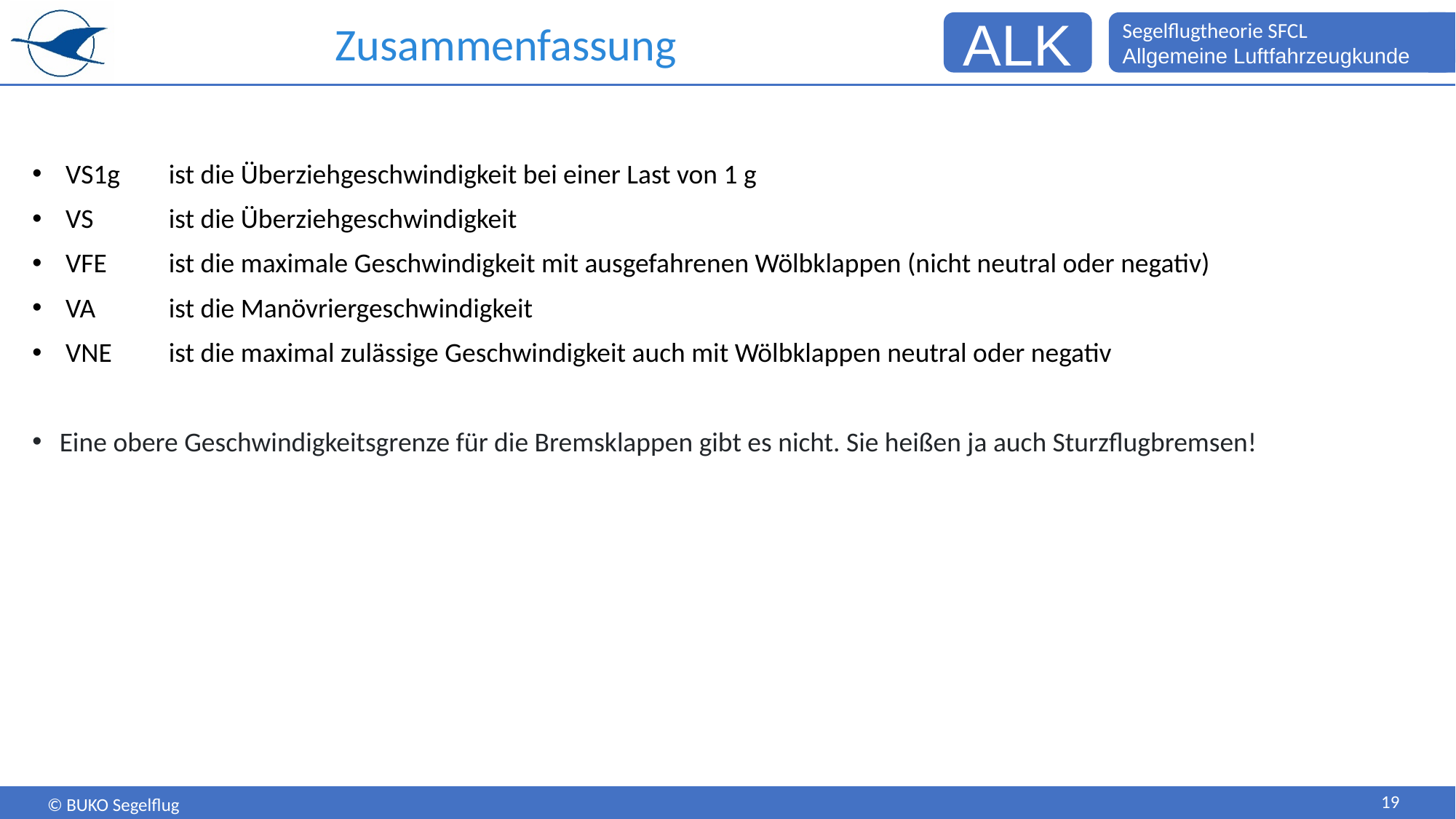

# Zusammenfassung

 VS1g	ist die Überziehgeschwindigkeit bei einer Last von 1 g
 VS	ist die Überziehgeschwindigkeit
 VFE	ist die maximale Geschwindigkeit mit ausgefahrenen Wölbklappen (nicht neutral oder negativ)
 VA	ist die Manövriergeschwindigkeit
 VNE	ist die maximal zulässige Geschwindigkeit auch mit Wölbklappen neutral oder negativ

Eine obere Geschwindigkeitsgrenze für die Bremsklappen gibt es nicht. Sie heißen ja auch Sturzflugbremsen!
19